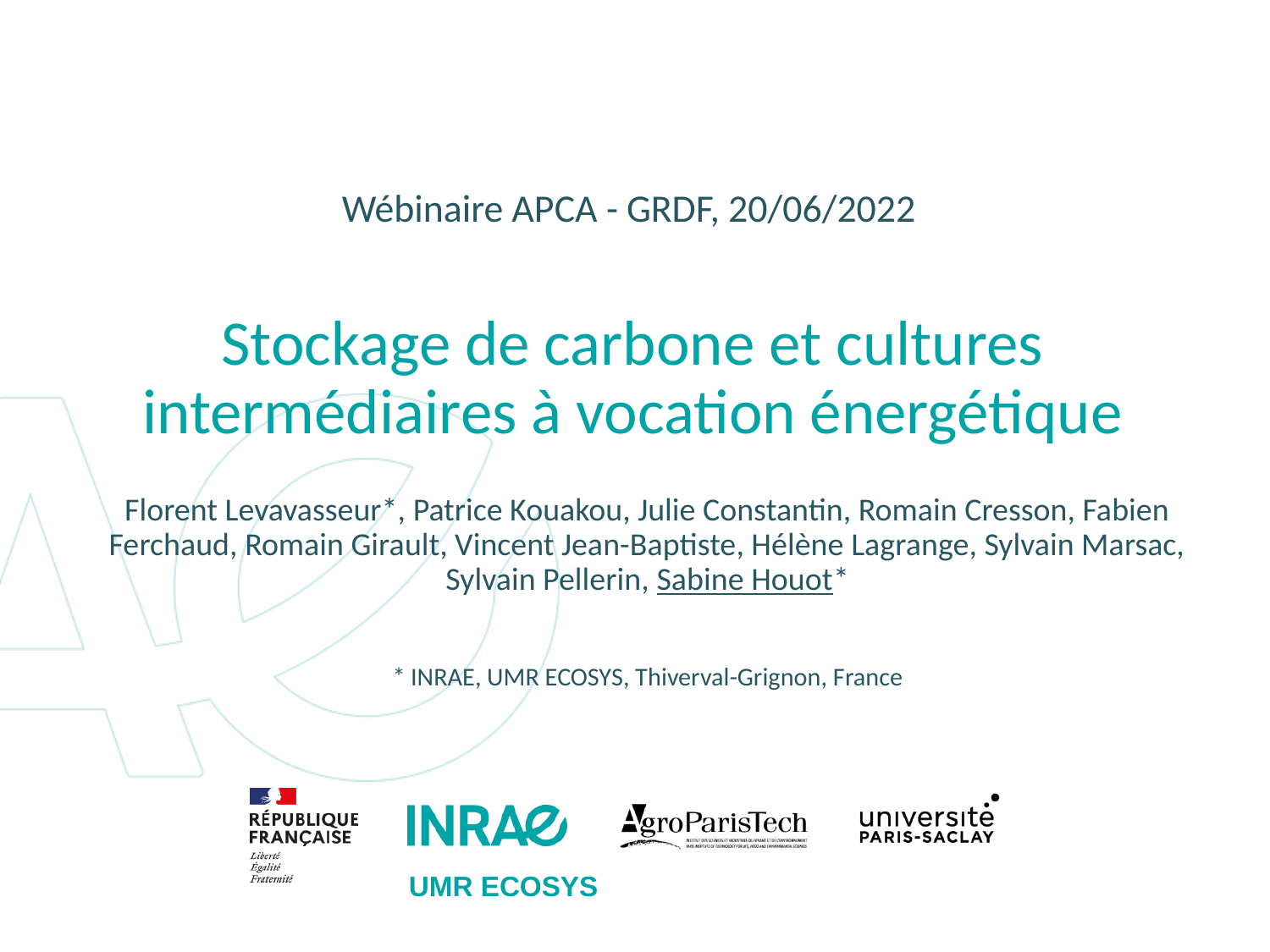

Wébinaire APCA - GRDF, 20/06/2022
# Stockage de carbone et cultures intermédiaires à vocation énergétique
Florent Levavasseur*, Patrice Kouakou, Julie Constantin, Romain Cresson, Fabien Ferchaud, Romain Girault, Vincent Jean-Baptiste, Hélène Lagrange, Sylvain Marsac, Sylvain Pellerin, Sabine Houot*

* INRAE, UMR ECOSYS, Thiverval-Grignon, France